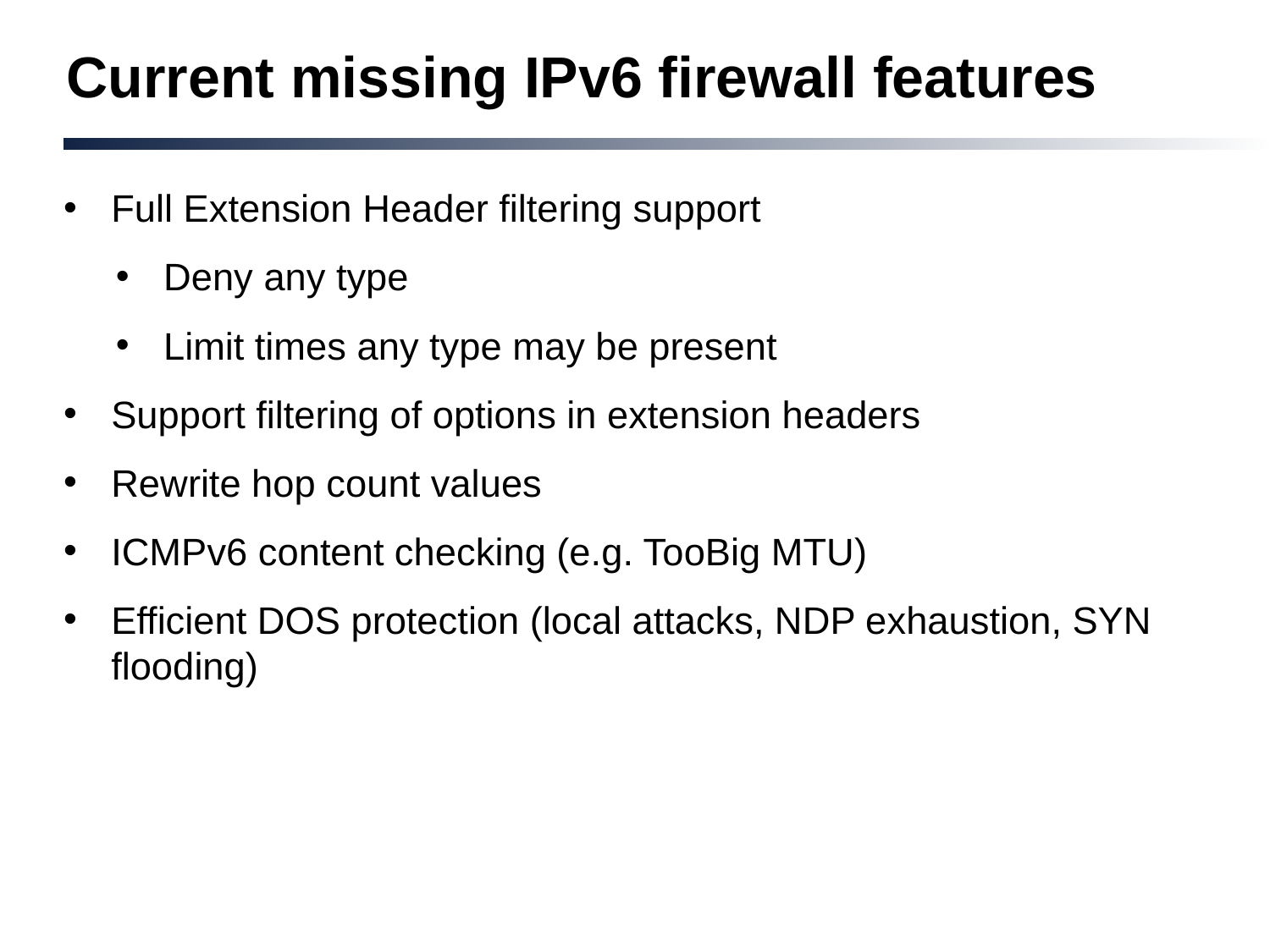

# Current missing IPv6 firewall features
Full Extension Header filtering support
Deny any type
Limit times any type may be present
Support filtering of options in extension headers
Rewrite hop count values
ICMPv6 content checking (e.g. TooBig MTU)
Efficient DOS protection (local attacks, NDP exhaustion, SYN flooding)